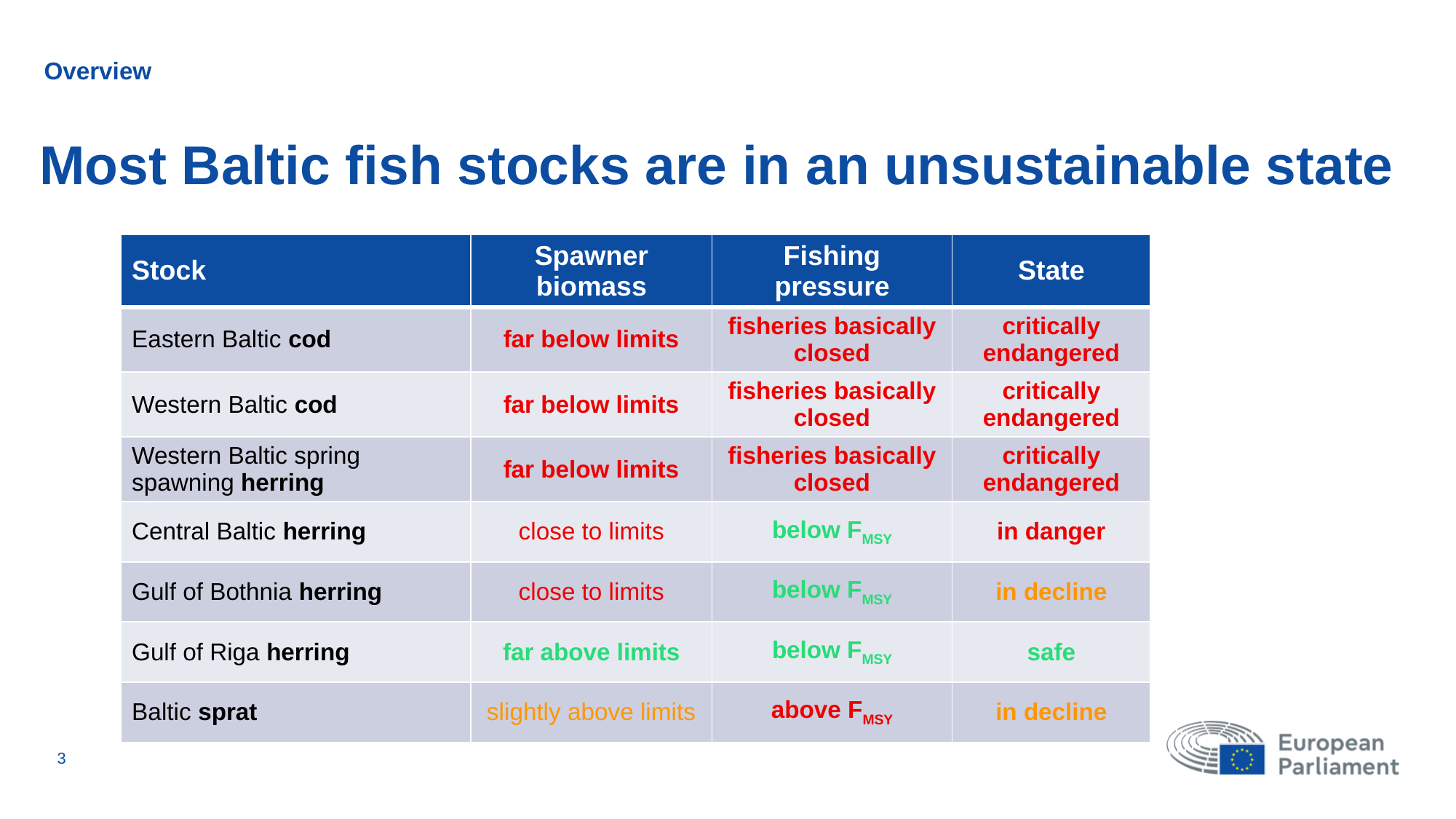

Overview
Most Baltic fish stocks are in an unsustainable state
| Stock | Spawner biomass | Fishing pressure | State |
| --- | --- | --- | --- |
| Eastern Baltic cod | far below limits | fisheries basically closed | critically endangered |
| Western Baltic cod | far below limits | fisheries basically closed | critically endangered |
| Western Baltic spring spawning herring | far below limits | fisheries basically closed | critically endangered |
| Central Baltic herring | close to limits | below FMSY | in danger |
| Gulf of Bothnia herring | close to limits | below FMSY | in decline |
| Gulf of Riga herring | far above limits | below FMSY | safe |
| Baltic sprat | slightly above limits | above FMSY | in decline |